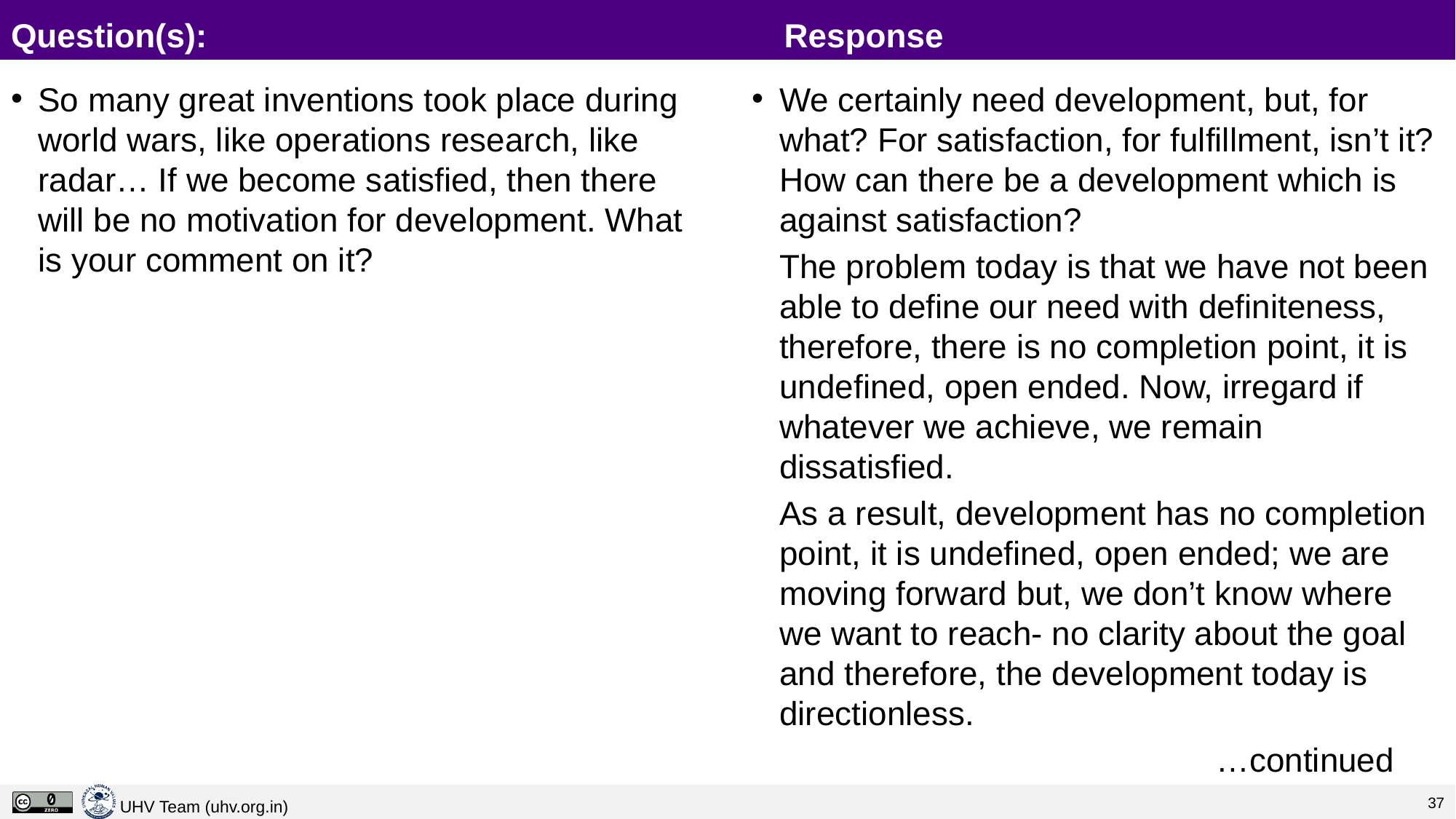

# Question(s):		 				 Response
So many great inventions took place during world wars, like operations research, like radar… If we become satisfied, then there will be no motivation for development. What is your comment on it?
We certainly need development, but, for what? For satisfaction, for fulfillment, isn’t it? How can there be a development which is against satisfaction?
	The problem today is that we have not been able to define our need with definiteness, therefore, there is no completion point, it is undefined, open ended. Now, irregard if whatever we achieve, we remain dissatisfied.
	As a result, development has no completion point, it is undefined, open ended; we are moving forward but, we don’t know where we want to reach- no clarity about the goal and therefore, the development today is directionless.
					…continued